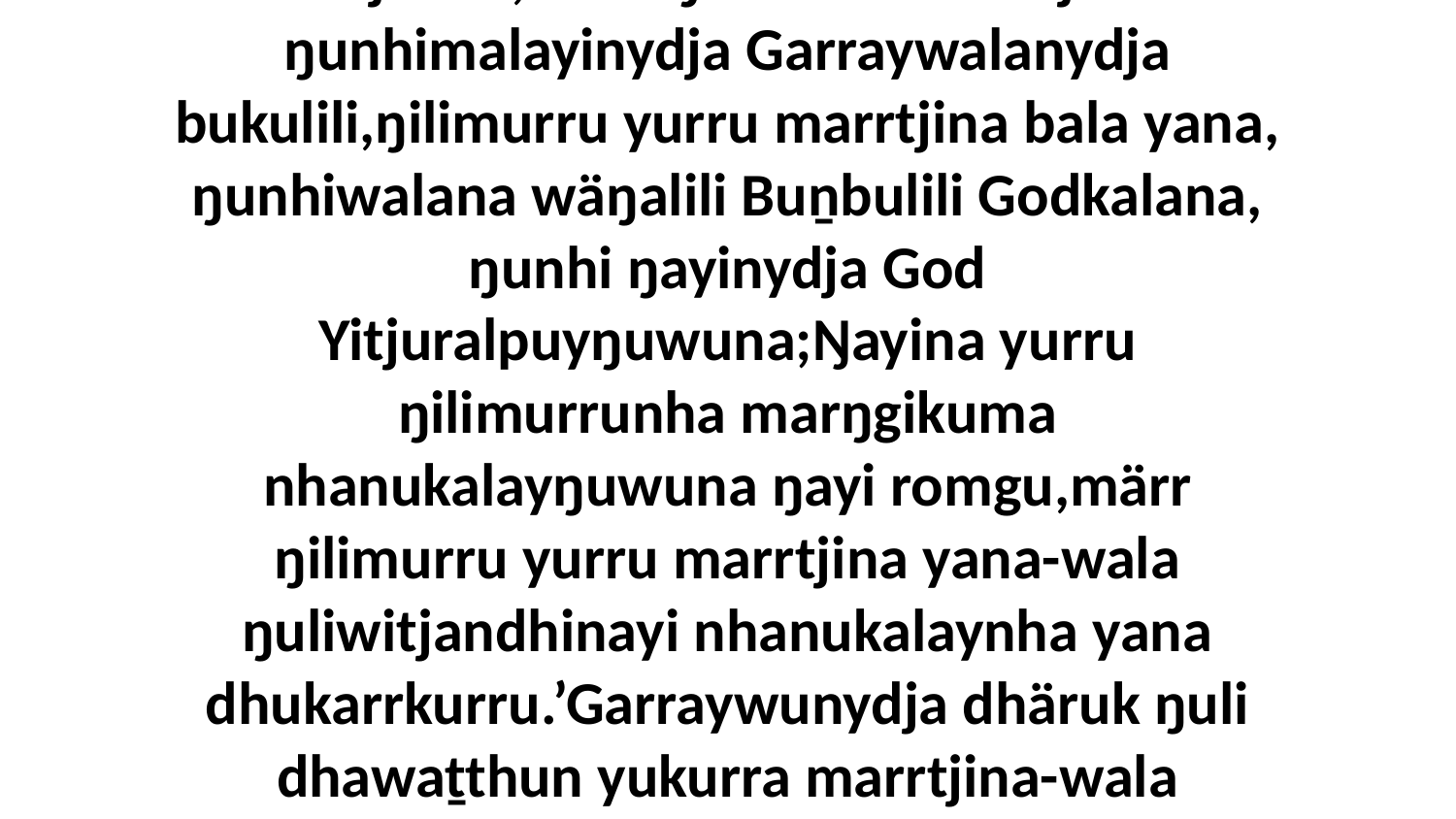

3 Bukmaknha yurru yolŋunydja walala miṯtji ga miṯtji marrtji dhipalayi wäŋalili,waŋanydja walala yurru yukurra bitjanna, ‘Gul' ŋilimurru marrtjina ŋunhimalayinydja Garraywalanydja bukulili,ŋilimurru yurru marrtjina bala yana, ŋunhiwalana wäŋalili Buṉbulili Godkalana, ŋunhi ŋayinydja God Yitjuralpuyŋuwuna;Ŋayina yurru ŋilimurrunha marŋgikuma nhanukalayŋuwuna ŋayi romgu,märr ŋilimurru yurru marrtjina yana-wala ŋuliwitjandhinayi nhanukalaynha yana dhukarrkurru.’Garraywunydja dhäruk ŋuli dhawaṯthun yukurra marrtjina-wala ŋulaŋuruyi Djurutjalamŋurunydja,ŋuliŋuruyina ŋayi yurru waŋa yukurra nhanukalaŋuwu miṯtjiwunydja.